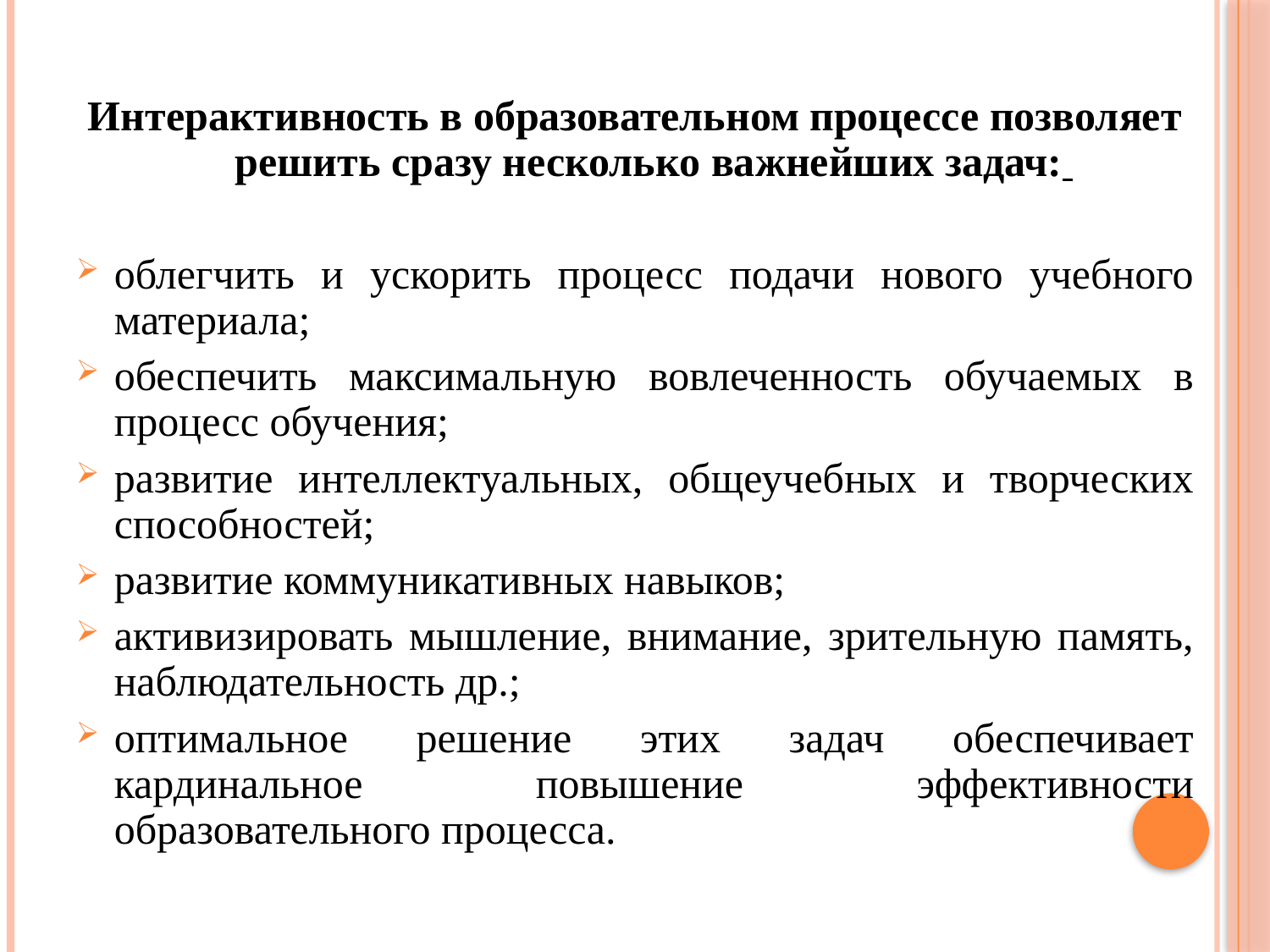

Интерактивность в образовательном процессе позволяет решить сразу несколько важнейших задач:

облегчить и ускорить процесс подачи нового учебного материала;
обеспечить максимальную вовлеченность обучаемых в процесс обучения;
развитие интеллектуальных, общеучебных и творческих способностей;
развитие коммуникативных навыков;
активизировать мышление, внимание, зрительную память, наблюдательность др.;
оптимальное решение этих задач обеспечивает кардинальное повышение эффективности образовательного процесса.